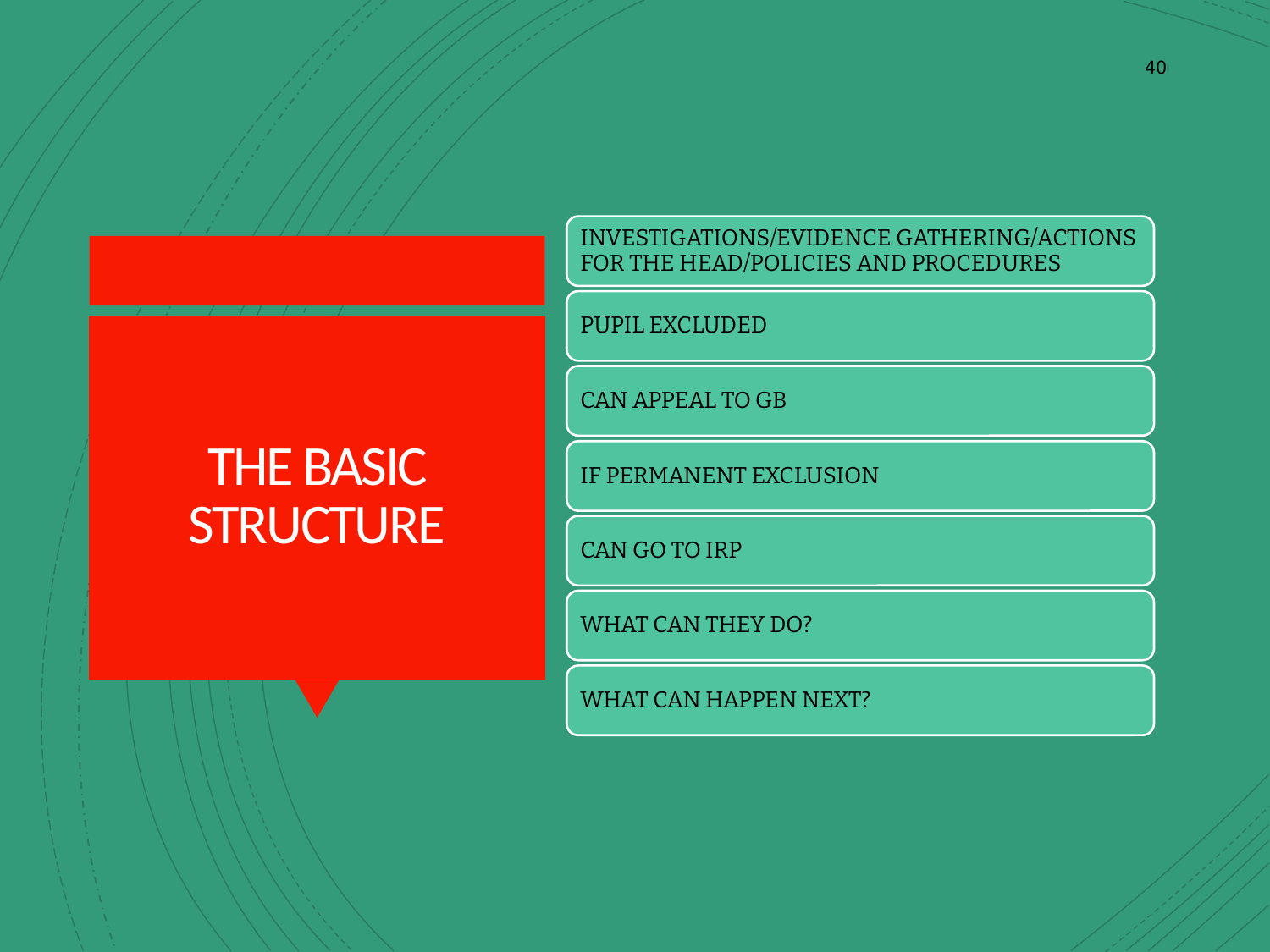

40
INVESTIGATIONS/EVIDENCE GATHERING/ACTIONS FOR THE HEAD/POLICIES AND PROCEDURES
PUPIL EXCLUDED
CAN APPEAL TO GB
IF PERMANENT EXCLUSION
CAN GO TO IRP
WHAT CAN THEY DO?
WHAT CAN HAPPEN NEXT?
# THE BASIC STRUCTURE